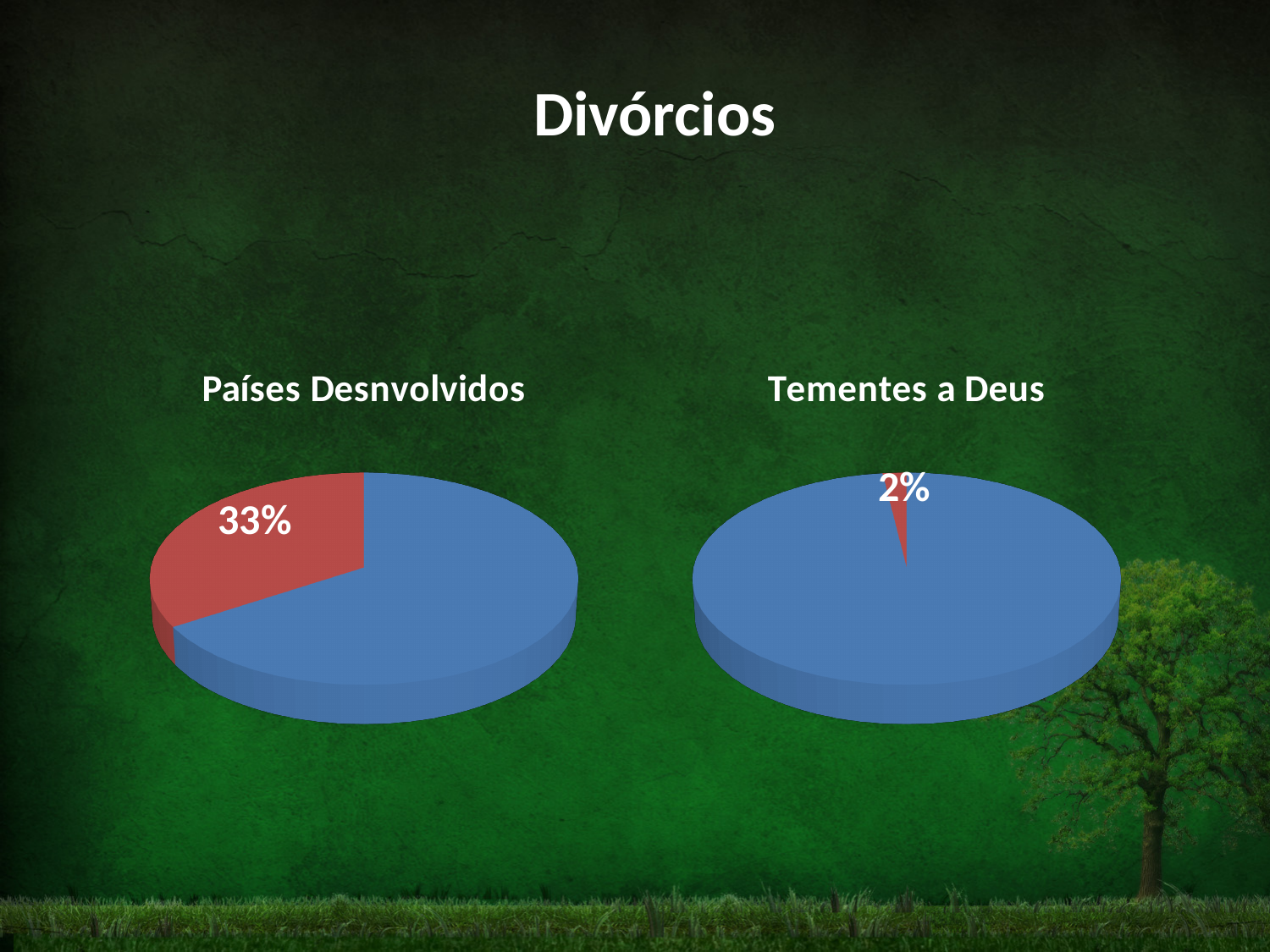

Divórcios

[unsupported chart]

[unsupported chart]

2%
33%